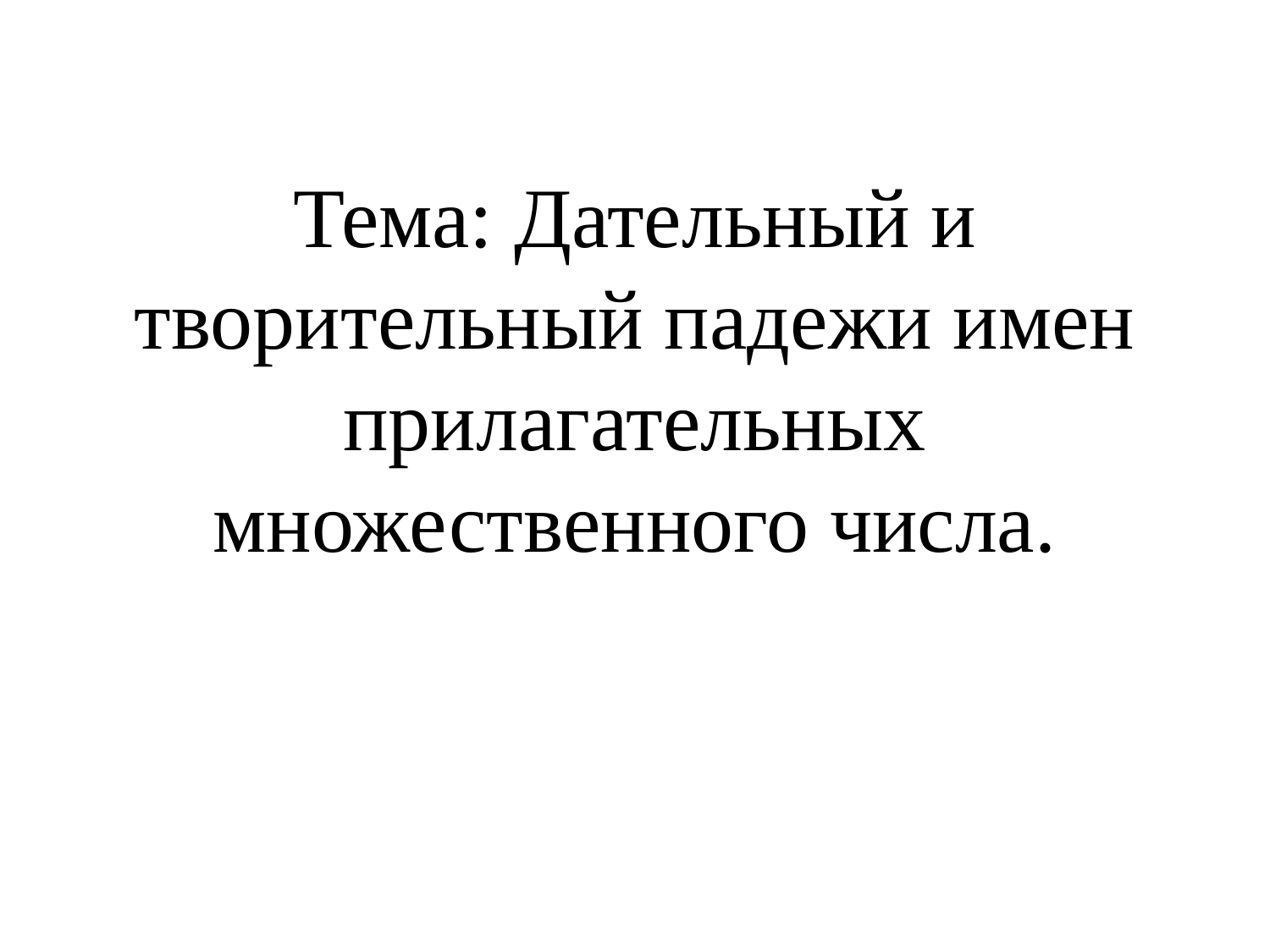

# Тема: Дательный и творительный падежи имен прилагательных множественного числа.